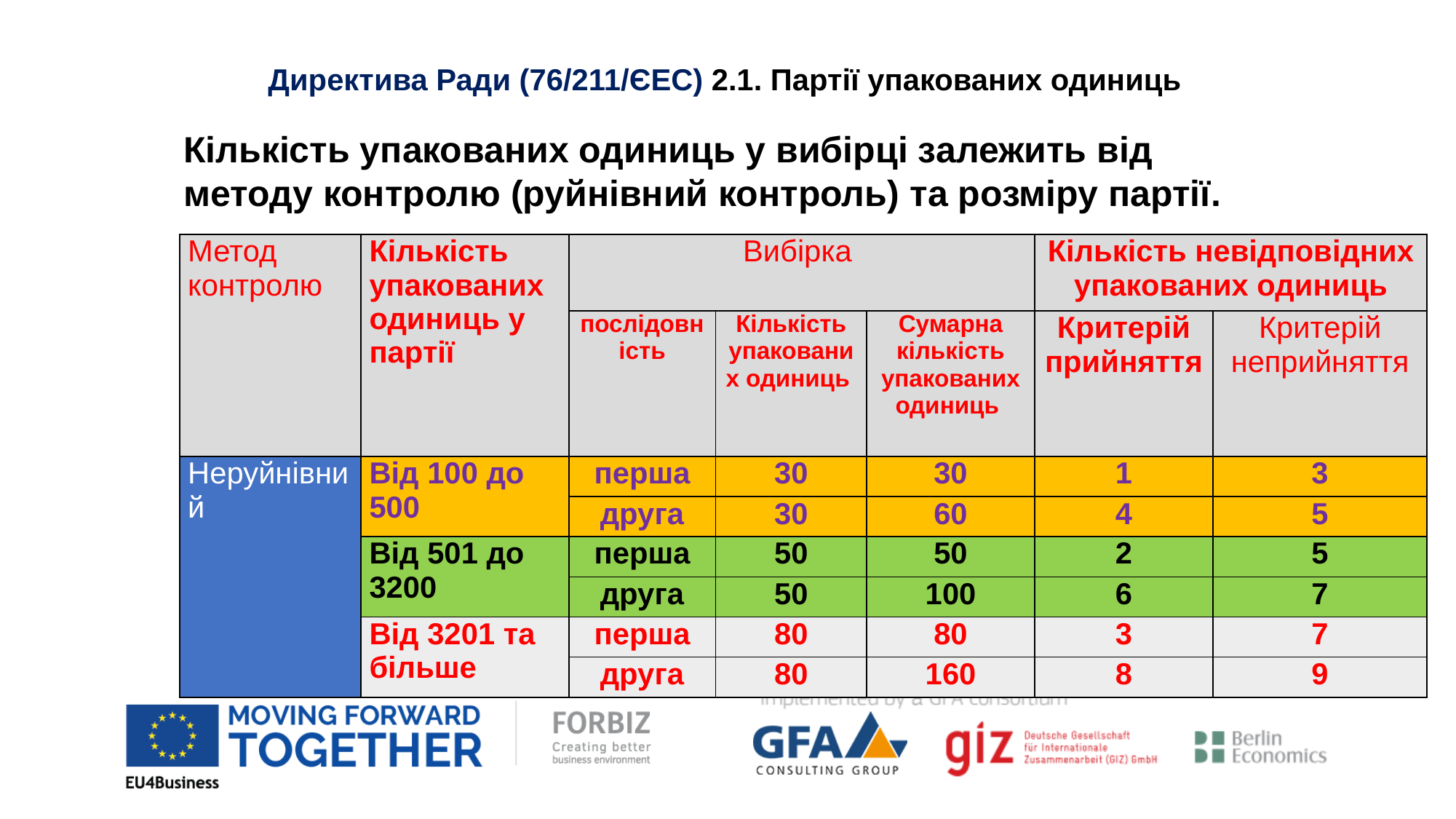

Директива Ради (76/211/ЄEC) 2.1. Партії упакованих одиниць

Кількість упакованих одиниць у вибірці залежить від
методу контролю (руйнівний контроль) та розміру партії.
| Метод контролю | Кількість упакованих одиниць у партії | Вибірка |  |  | Кількість невідповідних упакованих одиниць |  |
| --- | --- | --- | --- | --- | --- | --- |
|  |  | послідовність | Кількість упакованих одиниць | Сумарна кількість упакованих одиниць | Критерій прийняття | Критерій неприйняття |
| Неруйнівний | Від 100 до 500 | перша | 30 | 30 | 1 | 3 |
|  |  | друга | 30 | 60 | 4 | 5 |
|  | Від 501 до 3200 | перша | 50 | 50 | 2 | 5 |
|  |  | друга | 50 | 100 | 6 | 7 |
|  | Від 3201 та більше | перша | 80 | 80 | 3 | 7 |
|  |  | друга | 80 | 160 | 8 | 9 |